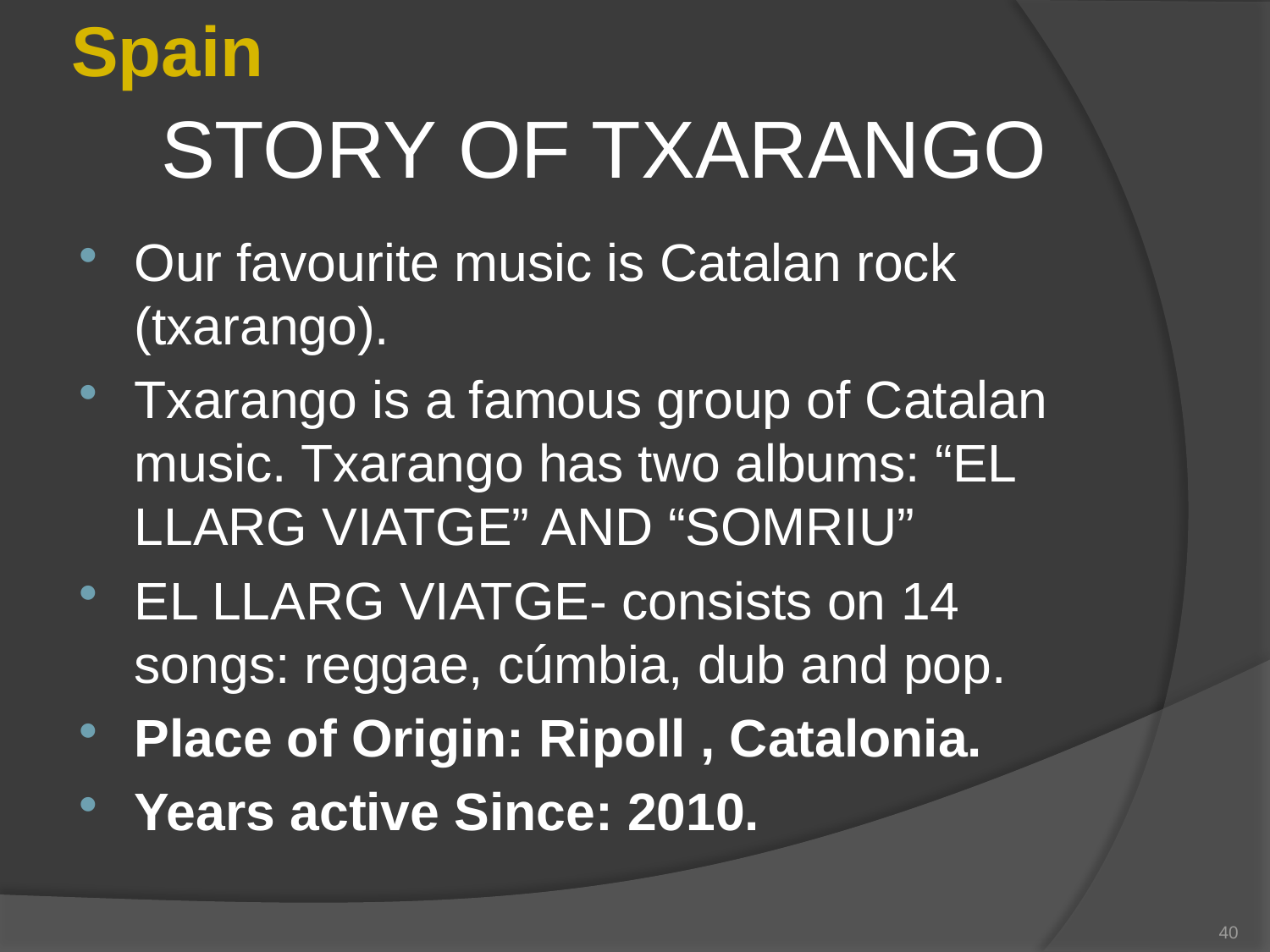

Spain
# STORY OF TXARANGO
Our favourite music is Catalan rock (txarango).
Txarango is a famous group of Catalan music. Txarango has two albums: “EL LLARG VIATGE” AND “SOMRIU”
EL LLARG VIATGE- consists on 14 songs: reggae, cúmbia, dub and pop.
Place of Origin: Ripoll , Catalonia.
Years active Since: 2010.

40